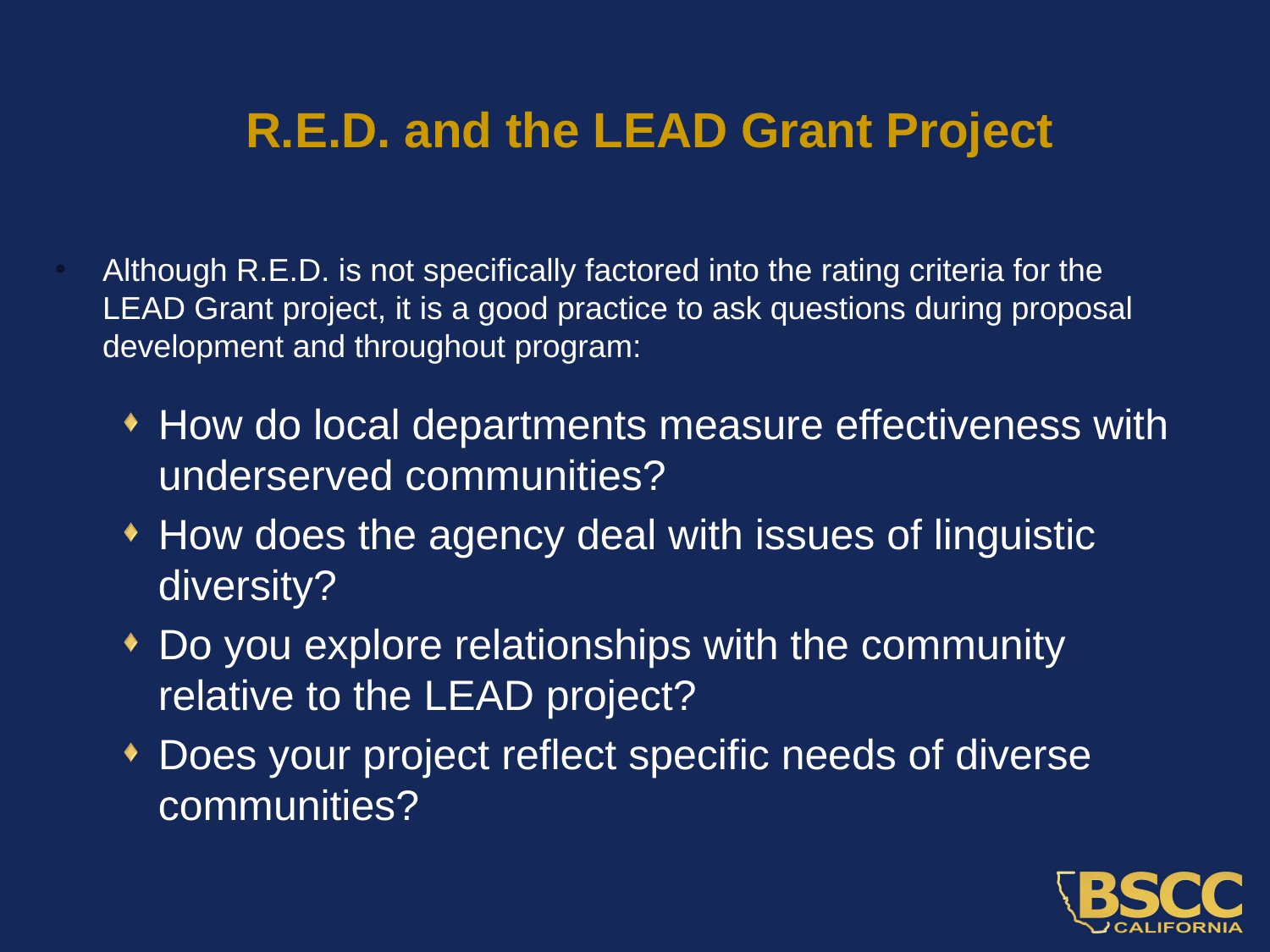

# R.E.D. and the LEAD Grant Project
Although R.E.D. is not specifically factored into the rating criteria for the LEAD Grant project, it is a good practice to ask questions during proposal development and throughout program:

How do local departments measure effectiveness with underserved communities?
How does the agency deal with issues of linguistic diversity?
Do you explore relationships with the community relative to the LEAD project?
Does your project reflect specific needs of diverse communities?